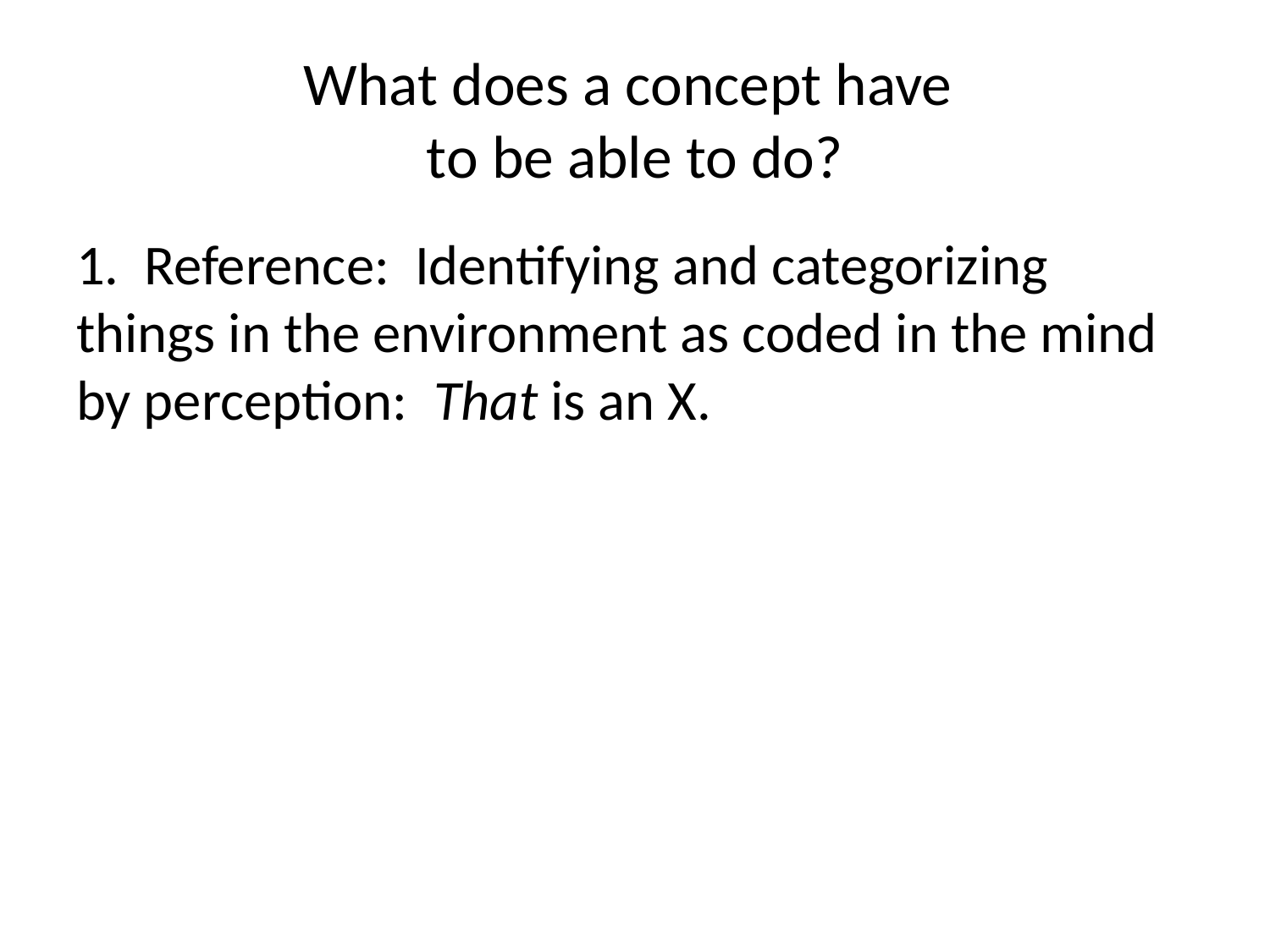

# What does a concept have to be able to do?
1.  Reference:  Identifying and categorizing things in the environment as coded in the mind by perception:  That is an X.